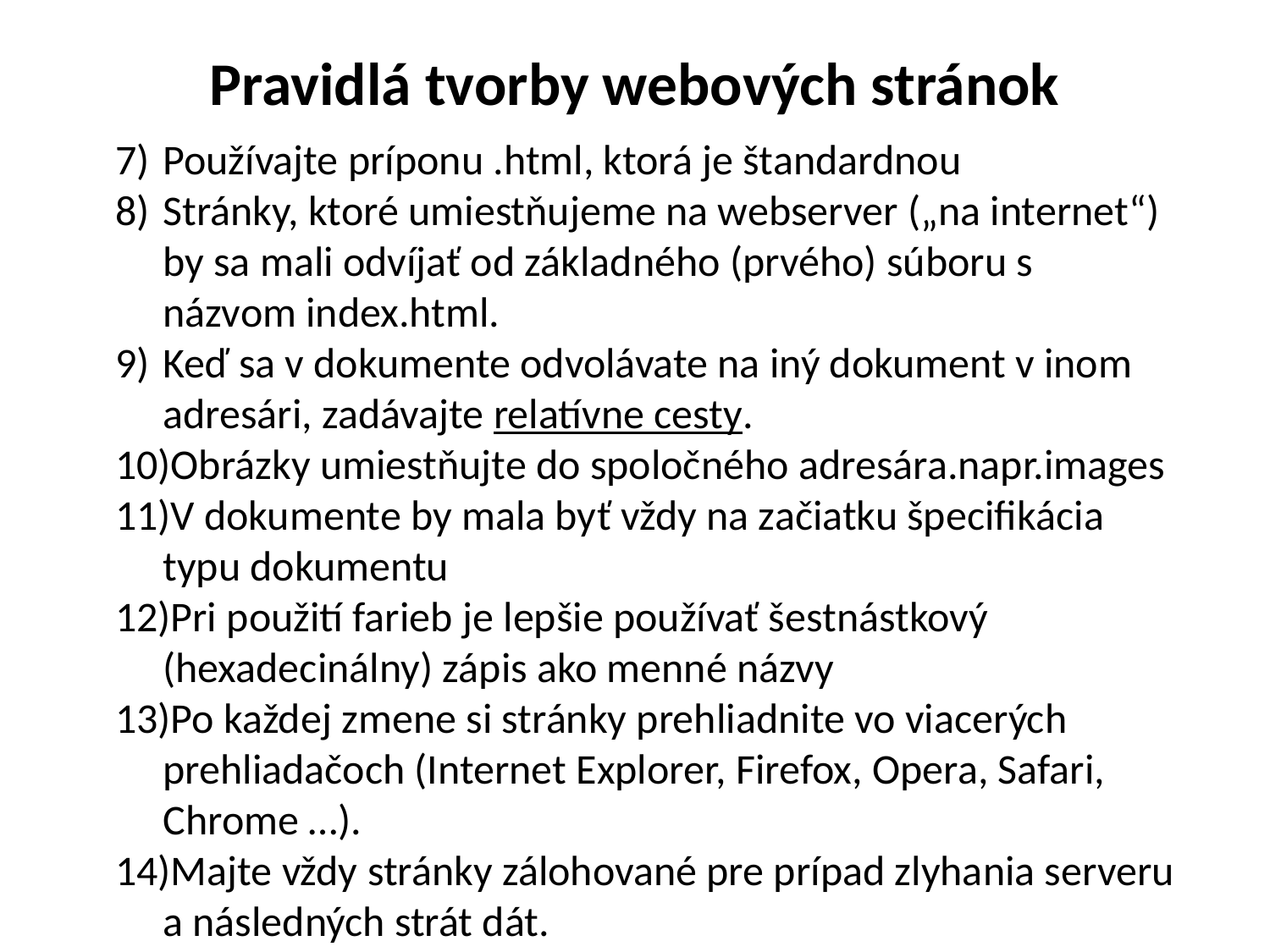

# Pravidlá tvorby webových stránok
Používajte príponu .html, ktorá je štandardnou
Stránky, ktoré umiestňujeme na webserver („na internet“) by sa mali odvíjať od základného (prvého) súboru s názvom index.html.
Keď sa v dokumente odvolávate na iný dokument v inom adresári, zadávajte relatívne cesty.
Obrázky umiestňujte do spoločného adresára.napr.images
V dokumente by mala byť vždy na začiatku špecifikácia typu dokumentu
Pri použití farieb je lepšie používať šestnástkový (hexadecinálny) zápis ako menné názvy
Po každej zmene si stránky prehliadnite vo viacerých prehliadačoch (Internet Explorer, Firefox, Opera, Safari, Chrome …).
Majte vždy stránky zálohované pre prípad zlyhania serveru a následných strát dát.